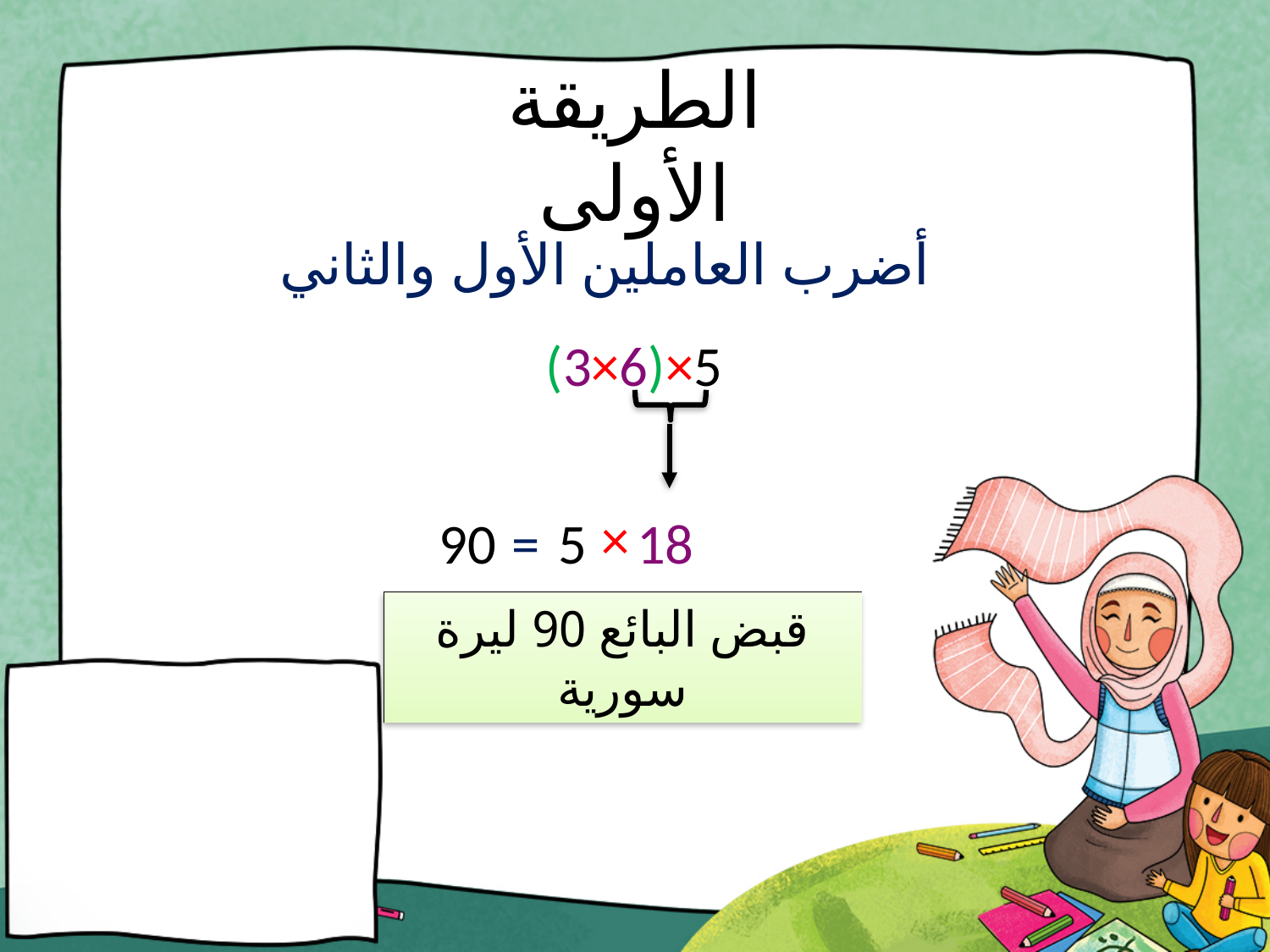

# الطريقة الأولى
                  أضرب العاملين الأول والثاني

(3×6)×5

×
=
18
90
5
قبض البائع 90 ليرة سورية